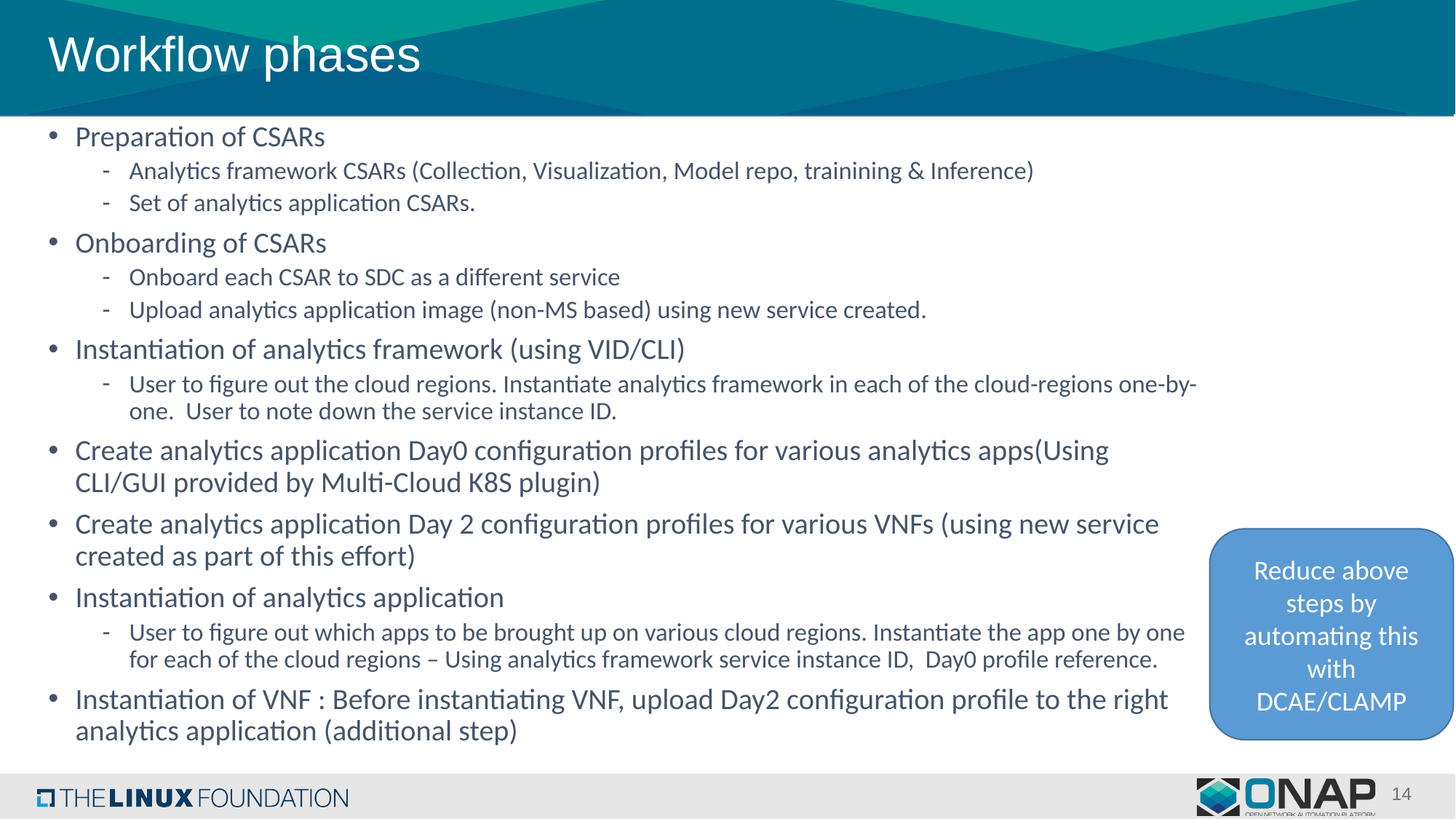

# Workflow phases
Preparation of CSARs
Analytics framework CSARs (Collection, Visualization, Model repo, trainining & Inference)
Set of analytics application CSARs.
Onboarding of CSARs
Onboard each CSAR to SDC as a different service
Upload analytics application image (non-MS based) using new service created.
Instantiation of analytics framework (using VID/CLI)
User to figure out the cloud regions. Instantiate analytics framework in each of the cloud-regions one-by-one.  User to note down the service instance ID.
Create analytics application Day0 configuration profiles for various analytics apps(Using CLI/GUI provided by Multi-Cloud K8S plugin)
Create analytics application Day 2 configuration profiles for various VNFs (using new service created as part of this effort)
Instantiation of analytics application
User to figure out which apps to be brought up on various cloud regions. Instantiate the app one by one for each of the cloud regions – Using analytics framework service instance ID,  Day0 profile reference.
Instantiation of VNF : Before instantiating VNF, upload Day2 configuration profile to the right analytics application (additional step)
Reduce above steps by automating this with DCAE/CLAMP
14